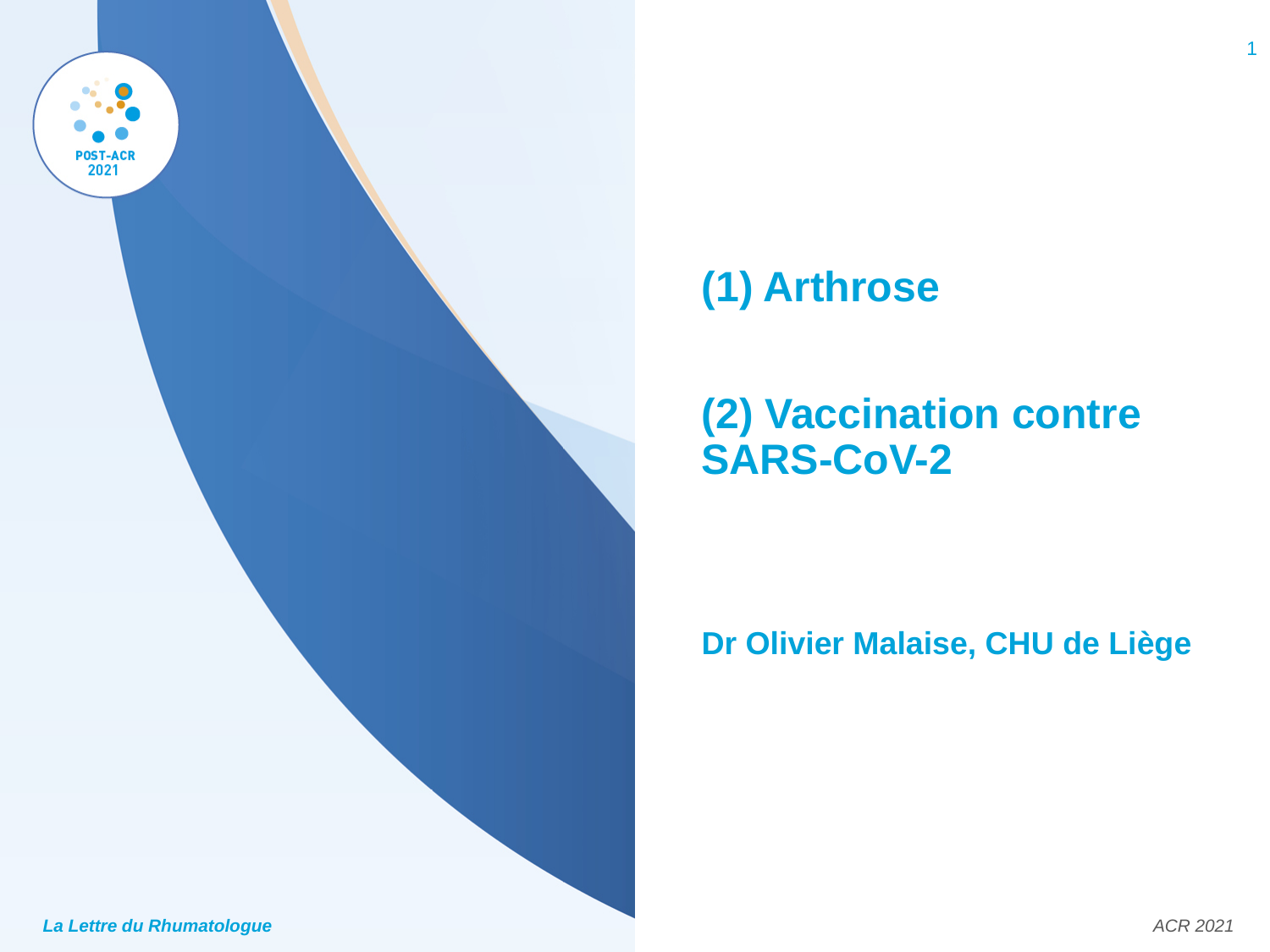

(1) Arthrose

(2) Vaccination contre SARS-CoV-2

Dr Olivier Malaise, CHU de Liège